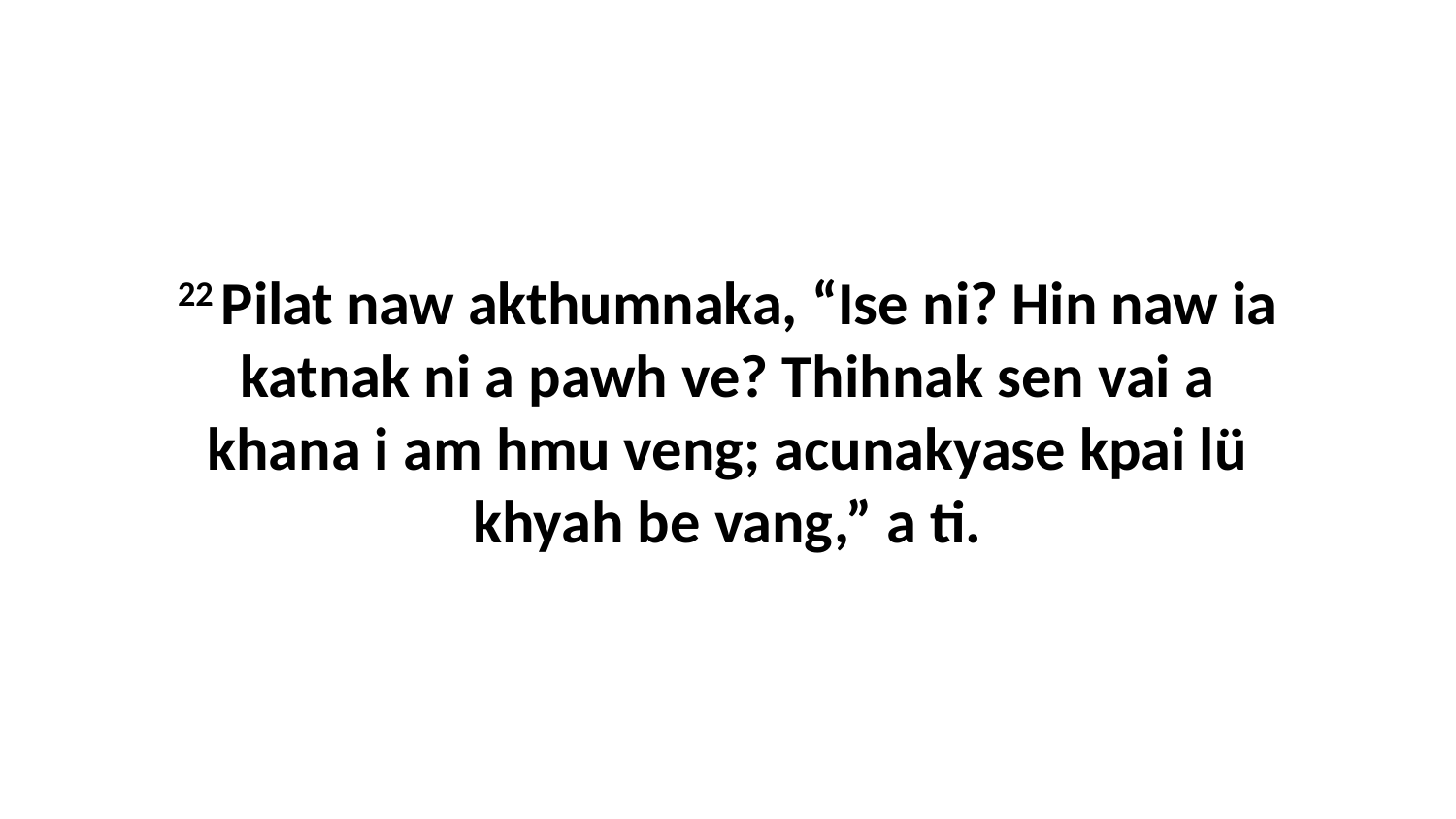

22 Pilat naw akthumnaka, “Ise ni? Hin naw ia katnak ni a pawh ve? Thihnak sen vai a khana i am hmu veng; acunakyase kpai lü khyah be vang,” a ti.